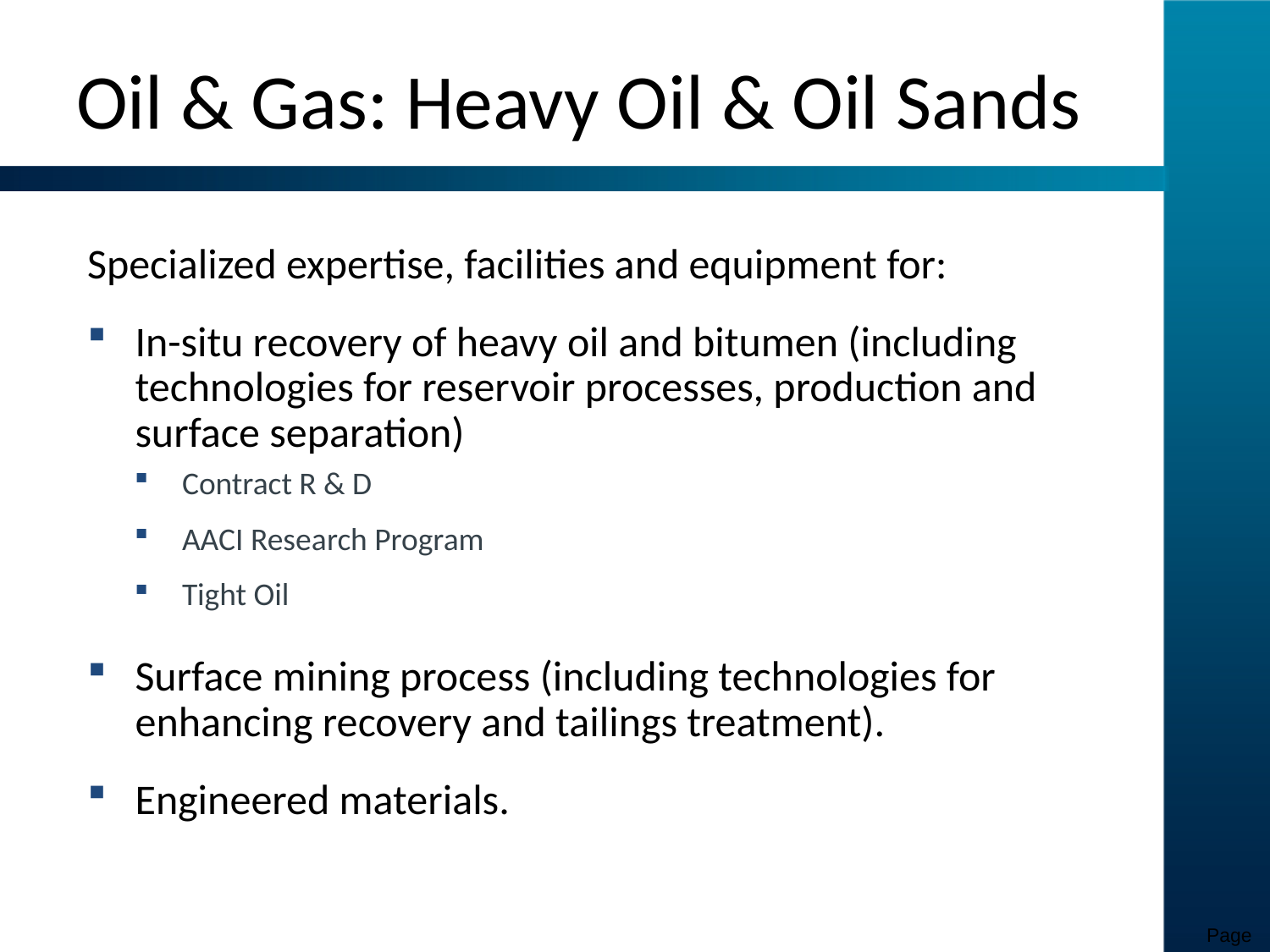

# Oil & Gas: Heavy Oil & Oil Sands
Specialized expertise, facilities and equipment for:
In-situ recovery of heavy oil and bitumen (including technologies for reservoir processes, production and surface separation)
Contract R & D
AACI Research Program
Tight Oil
Surface mining process (including technologies for enhancing recovery and tailings treatment).
Engineered materials.
Page 14